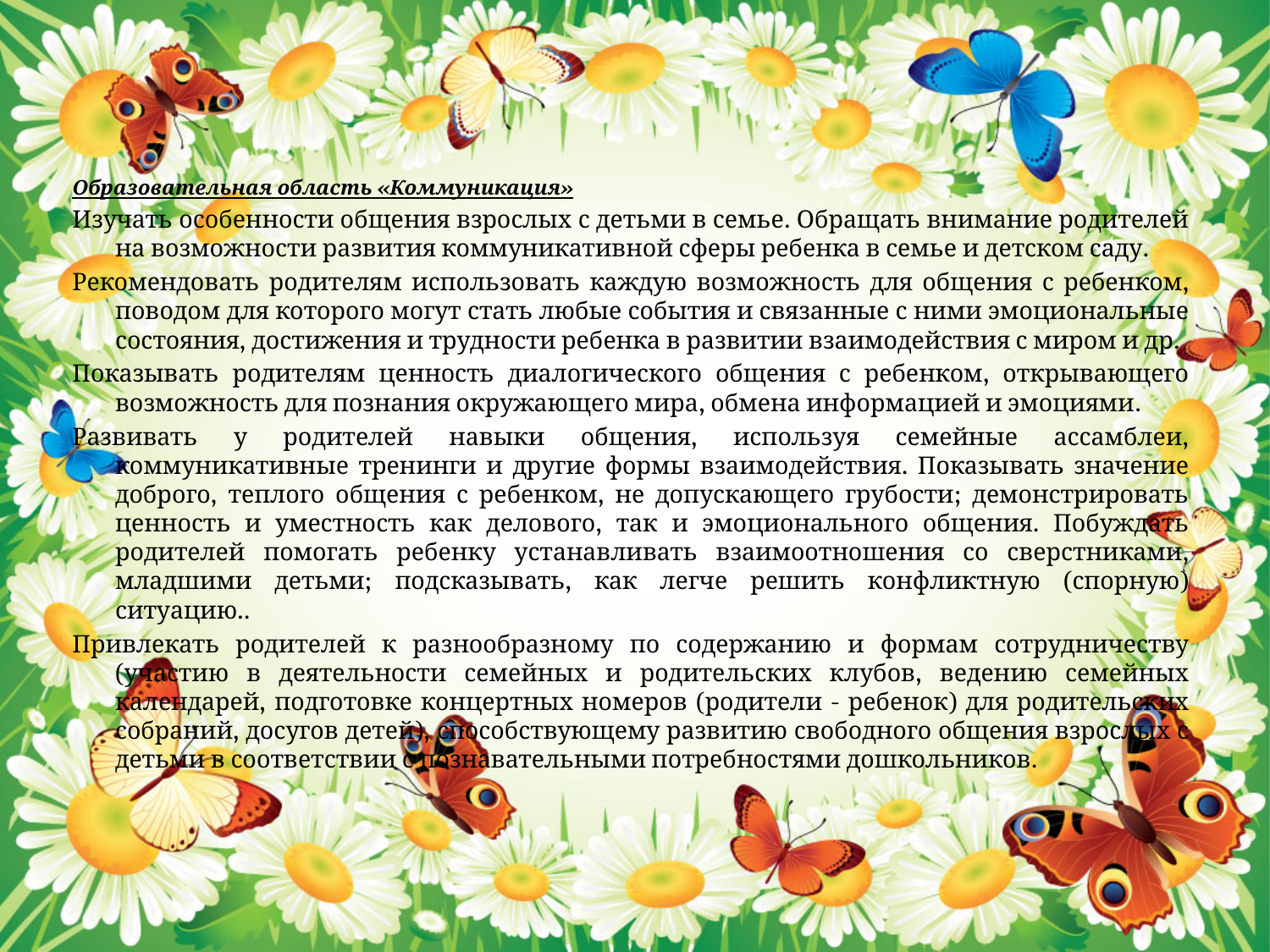

Образовательная область «Коммуникация»
Изучать особенности общения взрослых с детьми в семье. Обращать внимание родителей на возможности развития коммуникативной сферы ребенка в семье и детском саду.
Рекомендовать родителям использовать каждую возможность для общения с ребенком, поводом для которого могут стать любые события и связанные с ними эмоциональные состояния, достижения и трудности ребенка в развитии взаимодействия с миром и др.
Показывать родителям ценность диалогического общения с ребенком, открывающего возможность для познания окружающего мира, обмена информацией и эмоциями.
Развивать у родителей навыки общения, используя семейные ассамблеи, коммуникативные тренинги и другие формы взаимодействия. Показывать значение доброго, теплого общения с ребенком, не допускающего грубости; демонстрировать ценность и уместность как делового, так и эмоционального общения. Побуждать родителей помогать ребенку устанавливать взаимоотношения со сверстниками, младшими детьми; подсказывать, как легче решить конфликтную (спорную) ситуацию..
Привлекать родителей к разнообразному по содержанию и формам сотрудничеству (участию в деятельности семейных и родительских клубов, ведению семейных календарей, подготовке концертных номеров (родители - ребенок) для родительских собраний, досугов детей), способствующему развитию свободного общения взрослых с детьми в соответствии с познавательными потребностями дошкольников.